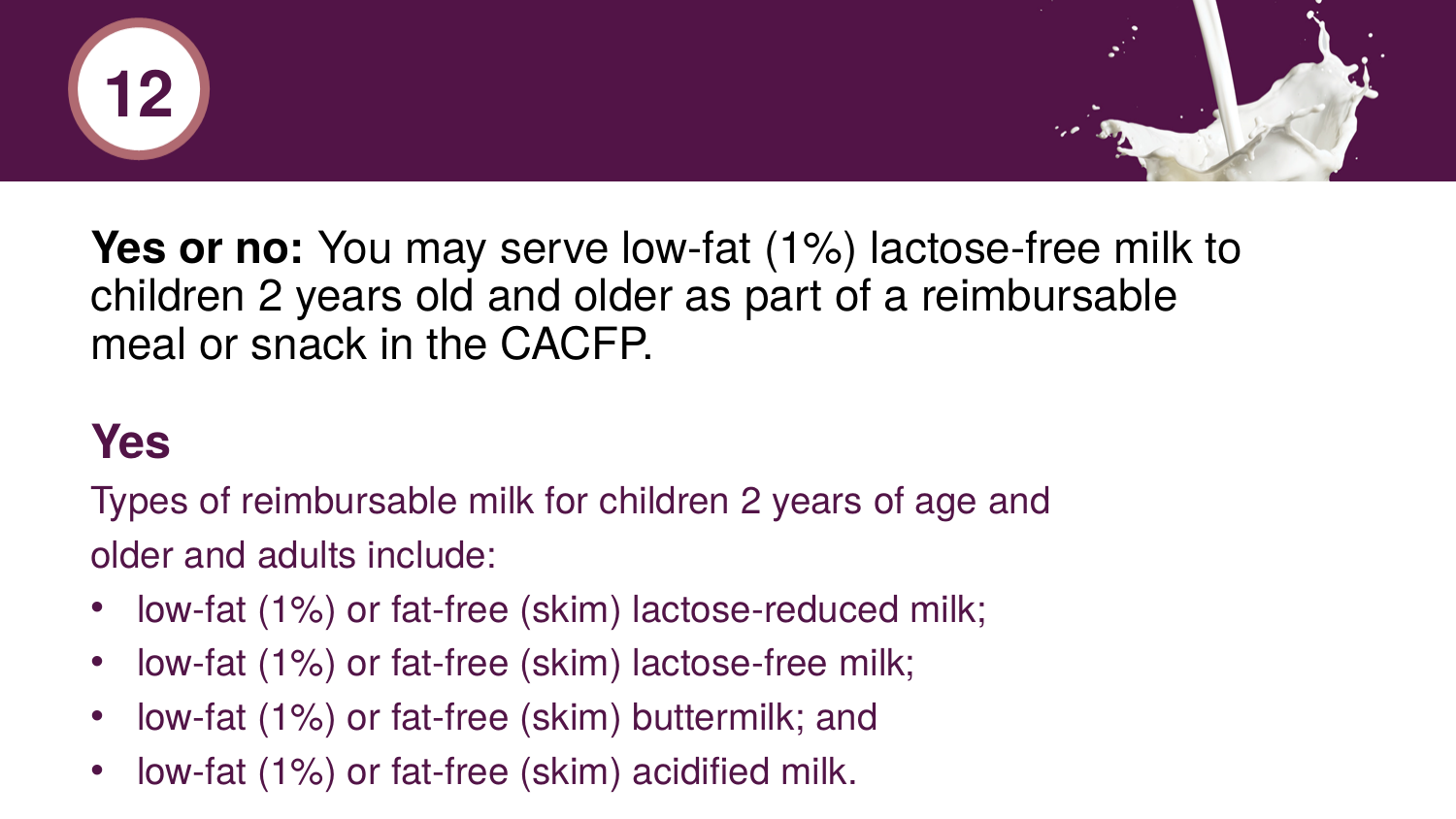

12
# Yes or no: You may serve low-fat (1%) lactose-free milk to children 2 years old and older as part of a reimbursable meal or snack in the CACFP.
Yes
Types of reimbursable milk for children 2 years of age and
older and adults include:
low-fat (1%) or fat-free (skim) lactose-reduced milk;
low-fat (1%) or fat-free (skim) lactose-free milk;
low-fat (1%) or fat-free (skim) buttermilk; and
low-fat (1%) or fat-free (skim) acidified milk.